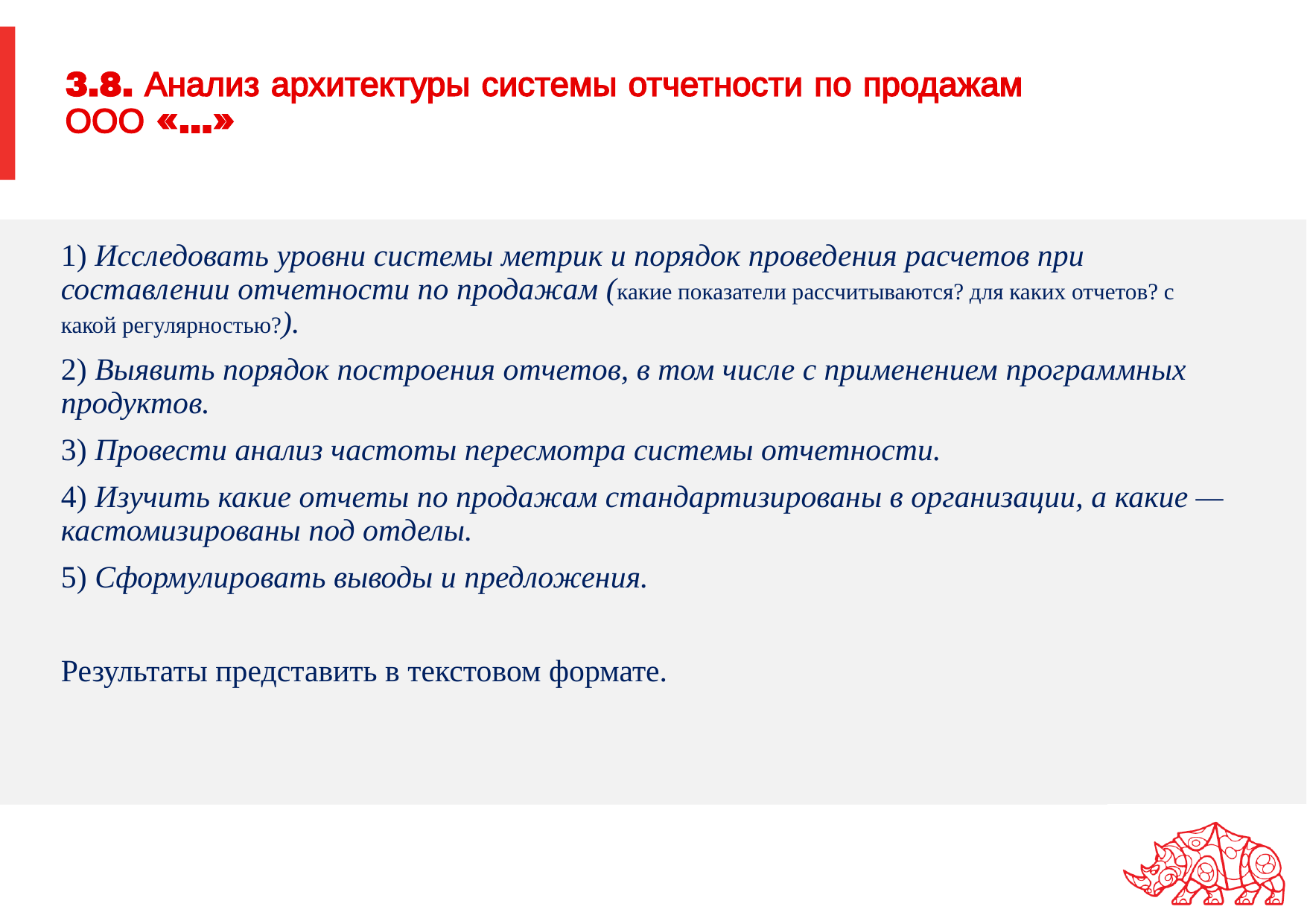

# 3.8. Анализ архитектуры системы отчетности по продажам ООО «…»
1) Исследовать уровни системы метрик и порядок проведения расчетов при составлении отчетности по продажам (какие показатели рассчитываются? для каких отчетов? с какой регулярностью?).
2) Выявить порядок построения отчетов, в том числе с применением программных продуктов.
3) Провести анализ частоты пересмотра системы отчетности.
4) Изучить какие отчеты по продажам стандартизированы в организации, а какие — кастомизированы под отделы.
5) Сформулировать выводы и предложения.

Результаты представить в текстовом формате.